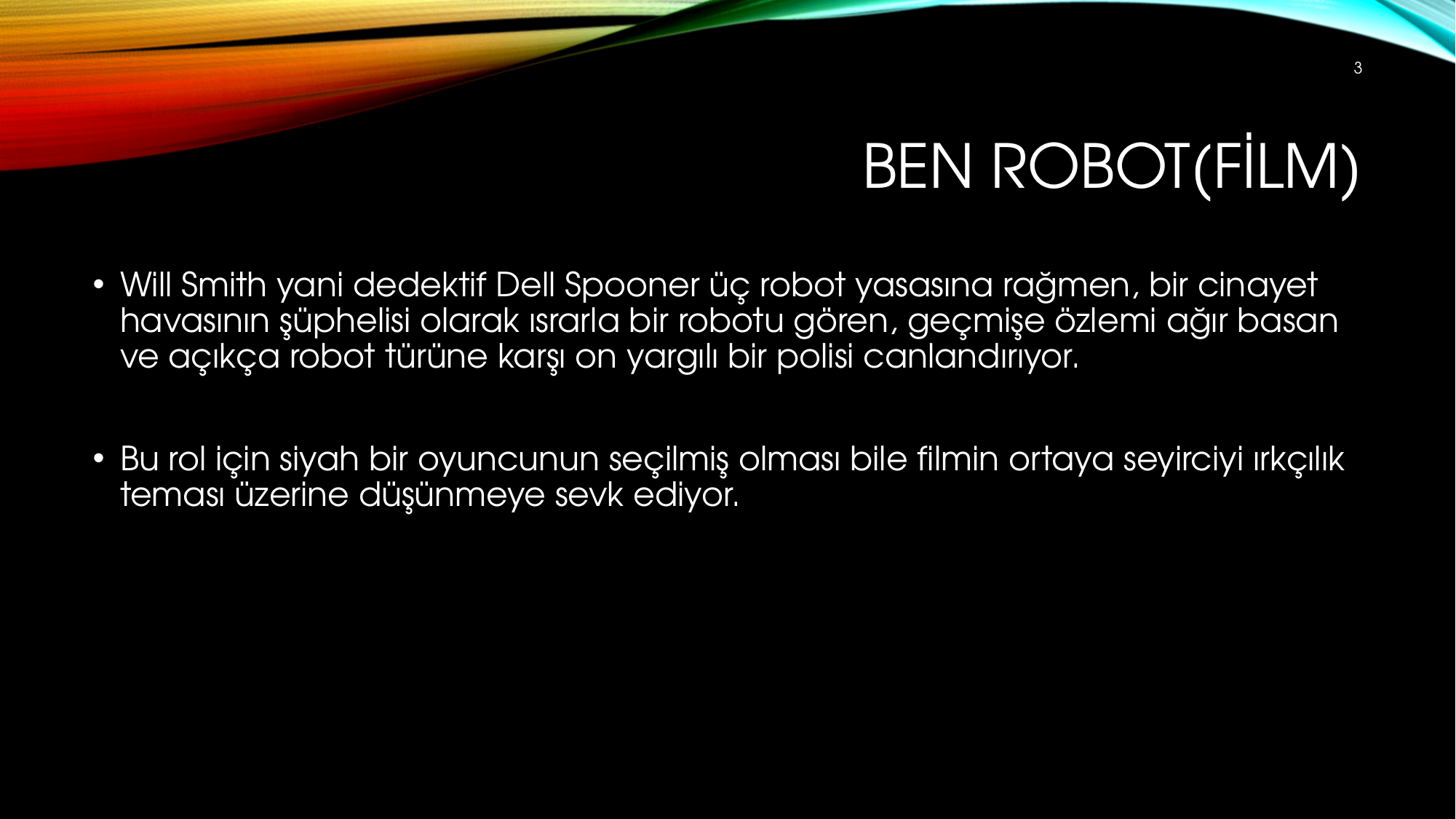

3
# BEN ROBOT(FİLM)
Will Smith yani dedektif Dell Spooner üç robot yasasına rağmen, bir cinayet havasının şüphelisi olarak ısrarla bir robotu gören, geçmişe özlemi ağır basan ve açıkça robot türüne karşı on yargılı bir polisi canlandırıyor.

Bu rol için siyah bir oyuncunun seçilmiş olması bile filmin ortaya seyirciyi ırkçılık teması üzerine düşünmeye sevk ediyor.